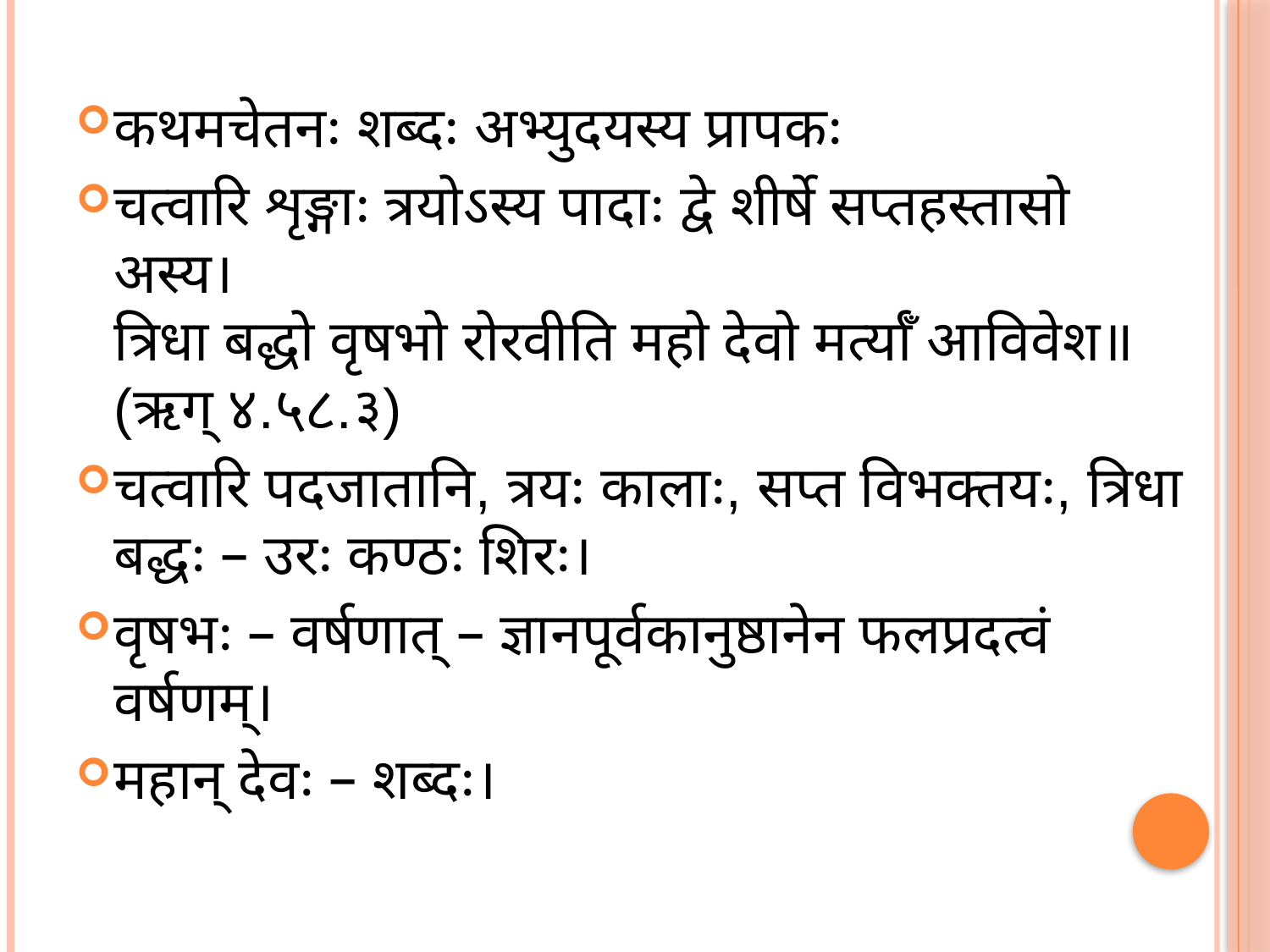

कथमचेतनः शब्दः अभ्युदयस्य प्रापकः
चत्वारि शृङ्गाः त्रयोऽस्य पादाः द्वे शीर्षे सप्तहस्तासो अस्य।
त्रिधा बद्धो वृषभो रोरवीति महो देवो मर्त्याँ आविवेश॥ (ऋग् ४.५८.३)
चत्वारि पदजातानि, त्रयः कालाः, सप्त विभक्तयः, त्रिधा बद्धः – उरः कण्ठः शिरः।
वृषभः – वर्षणात् – ज्ञानपूर्वकानुष्ठानेन फलप्रदत्वं वर्षणम्।
महान् देवः – शब्दः।